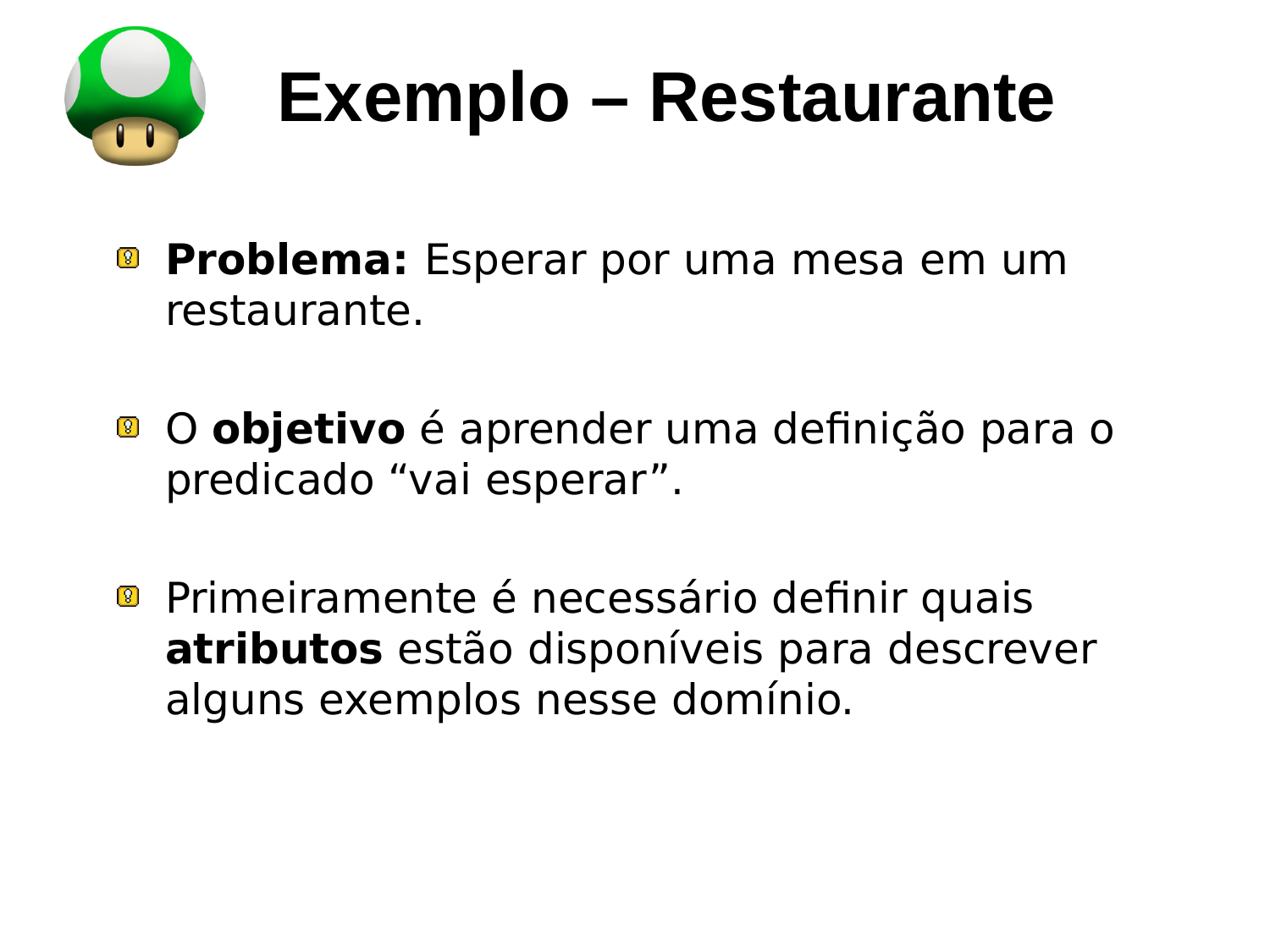

# Exemplo – Restaurante
Problema: Esperar por uma mesa em um restaurante.

O objetivo é aprender uma definição para o predicado “vai esperar”.

Primeiramente é necessário definir quais atributos estão disponíveis para descrever alguns exemplos nesse domínio.